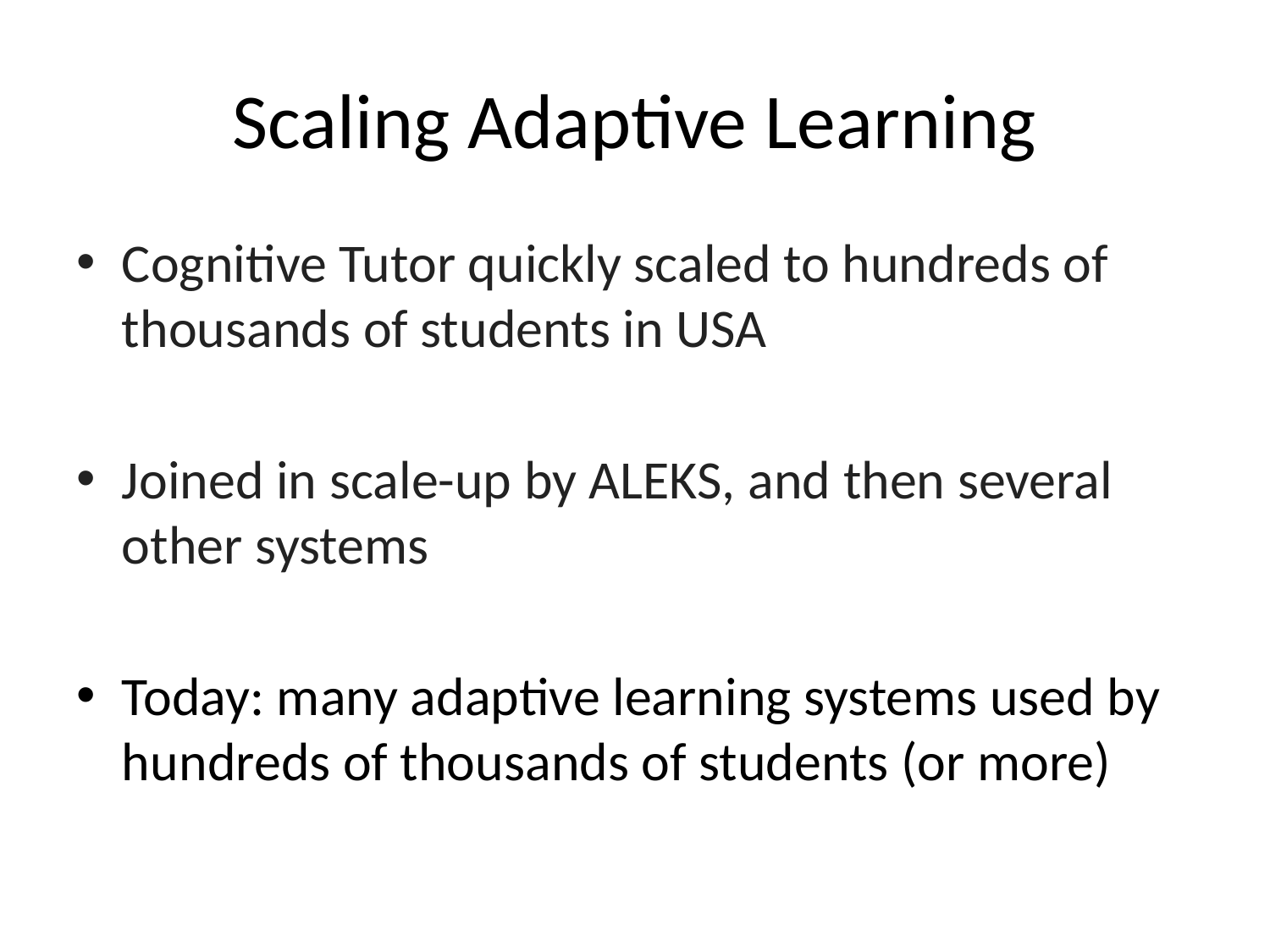

# Scaling Adaptive Learning
Cognitive Tutor quickly scaled to hundreds of thousands of students in USA

Joined in scale-up by ALEKS, and then several other systems

Today: many adaptive learning systems used by hundreds of thousands of students (or more)